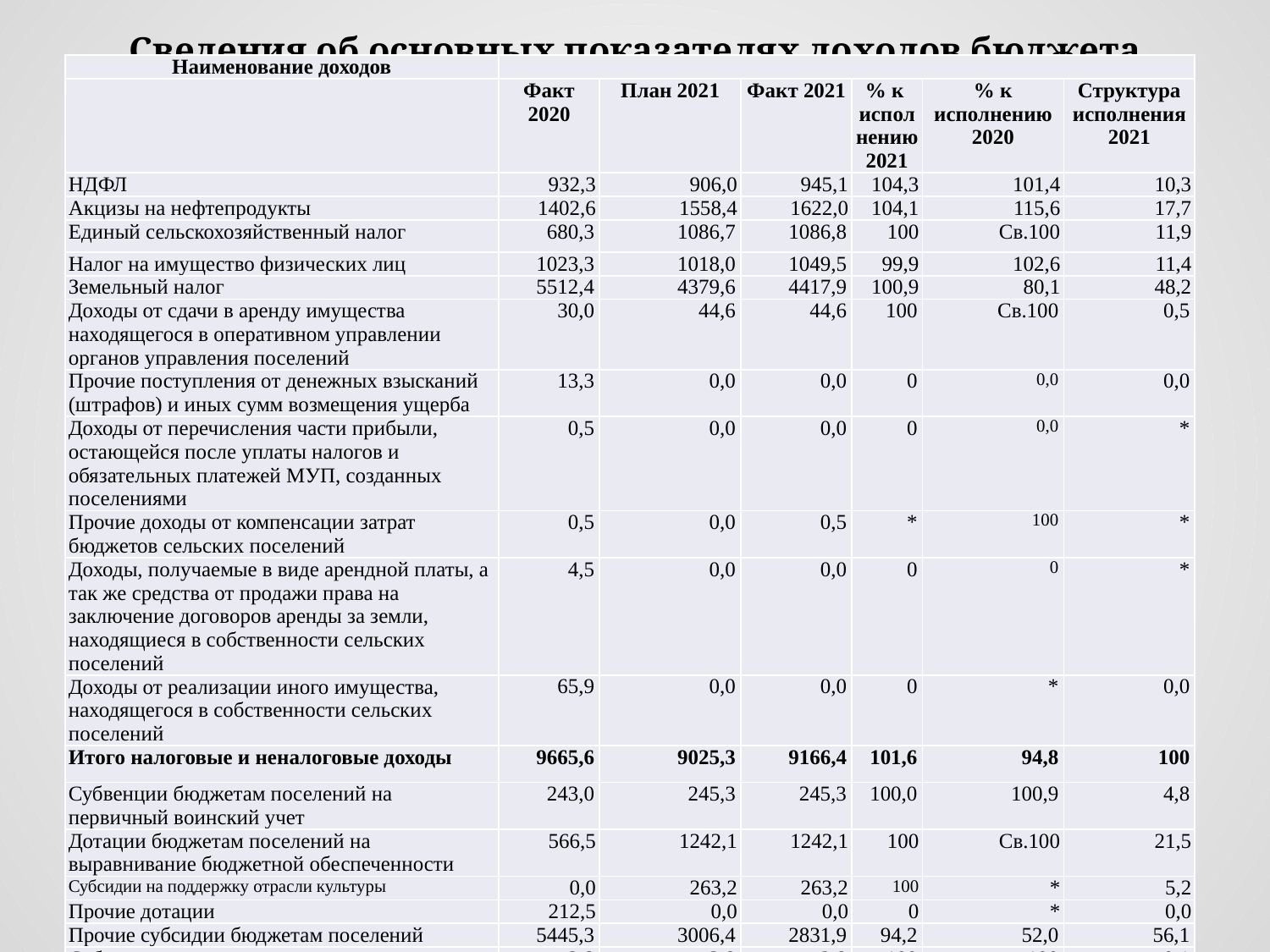

# Сведения об основных показателях доходов бюджета
| Наименование доходов |  |  |  |  |  |  |
| --- | --- | --- | --- | --- | --- | --- |
|  | Факт 2020 | План 2021 | Факт 2021 | % к исполнению 2021 | % к исполнению 2020 | Структура исполнения 2021 |
| НДФЛ | 932,3 | 906,0 | 945,1 | 104,3 | 101,4 | 10,3 |
| Акцизы на нефтепродукты | 1402,6 | 1558,4 | 1622,0 | 104,1 | 115,6 | 17,7 |
| Единый сельскохозяйственный налог | 680,3 | 1086,7 | 1086,8 | 100 | Св.100 | 11,9 |
| Налог на имущество физических лиц | 1023,3 | 1018,0 | 1049,5 | 99,9 | 102,6 | 11,4 |
| Земельный налог | 5512,4 | 4379,6 | 4417,9 | 100,9 | 80,1 | 48,2 |
| Доходы от сдачи в аренду имущества находящегося в оперативном управлении органов управления поселений | 30,0 | 44,6 | 44,6 | 100 | Св.100 | 0,5 |
| Прочие поступления от денежных взысканий (штрафов) и иных сумм возмещения ущерба | 13,3 | 0,0 | 0,0 | 0 | 0,0 | 0,0 |
| Доходы от перечисления части прибыли, остающейся после уплаты налогов и обязательных платежей МУП, созданных поселениями | 0,5 | 0,0 | 0,0 | 0 | 0,0 | \* |
| Прочие доходы от компенсации затрат бюджетов сельских поселений | 0,5 | 0,0 | 0,5 | \* | 100 | \* |
| Доходы, получаемые в виде арендной платы, а так же средства от продажи права на заключение договоров аренды за земли, находящиеся в собственности сельских поселений | 4,5 | 0,0 | 0,0 | 0 | 0 | \* |
| Доходы от реализации иного имущества, находящегося в собственности сельских поселений | 65,9 | 0,0 | 0,0 | 0 | \* | 0,0 |
| Итого налоговые и неналоговые доходы | 9665,6 | 9025,3 | 9166,4 | 101,6 | 94,8 | 100 |
| Субвенции бюджетам поселений на первичный воинский учет | 243,0 | 245,3 | 245,3 | 100,0 | 100,9 | 4,8 |
| Дотации бюджетам поселений на выравнивание бюджетной обеспеченности | 566,5 | 1242,1 | 1242,1 | 100 | Св.100 | 21,5 |
| Субсидии на поддержку отрасли культуры | 0,0 | 263,2 | 263,2 | 100 | \* | 5,2 |
| Прочие дотации | 212,5 | 0,0 | 0,0 | 0 | \* | 0,0 |
| Прочие субсидии бюджетам поселений | 5445,3 | 3006,4 | 2831,9 | 94,2 | 52,0 | 56,1 |
| Субвенции на выполнение передаваемых полномочий субъектов Российской Федерации | 3,8 | 3,8 | 3,8 | 100 | 100 | 0,1 |
| Иные межбюджетные трансферты | 400,0 | 468,9 | 468,9 | 100 | 117,2 | 9,3 |
| Доходы от возврата иных межбюджетных трансфертов, имеющих целевое назначение, прошлых лет | 0,0 | 0,0 | 0,0 | 0,0 | \* | \* |
| Итого безвозмездных поступлений | 6871,1 | 5229,7 | 5055,7 | 96,7 | 73,6 | 100 |
| Итого | 16536,7 | 14255,0 | 14222,1 | 99,8 | 86,0 | \* |